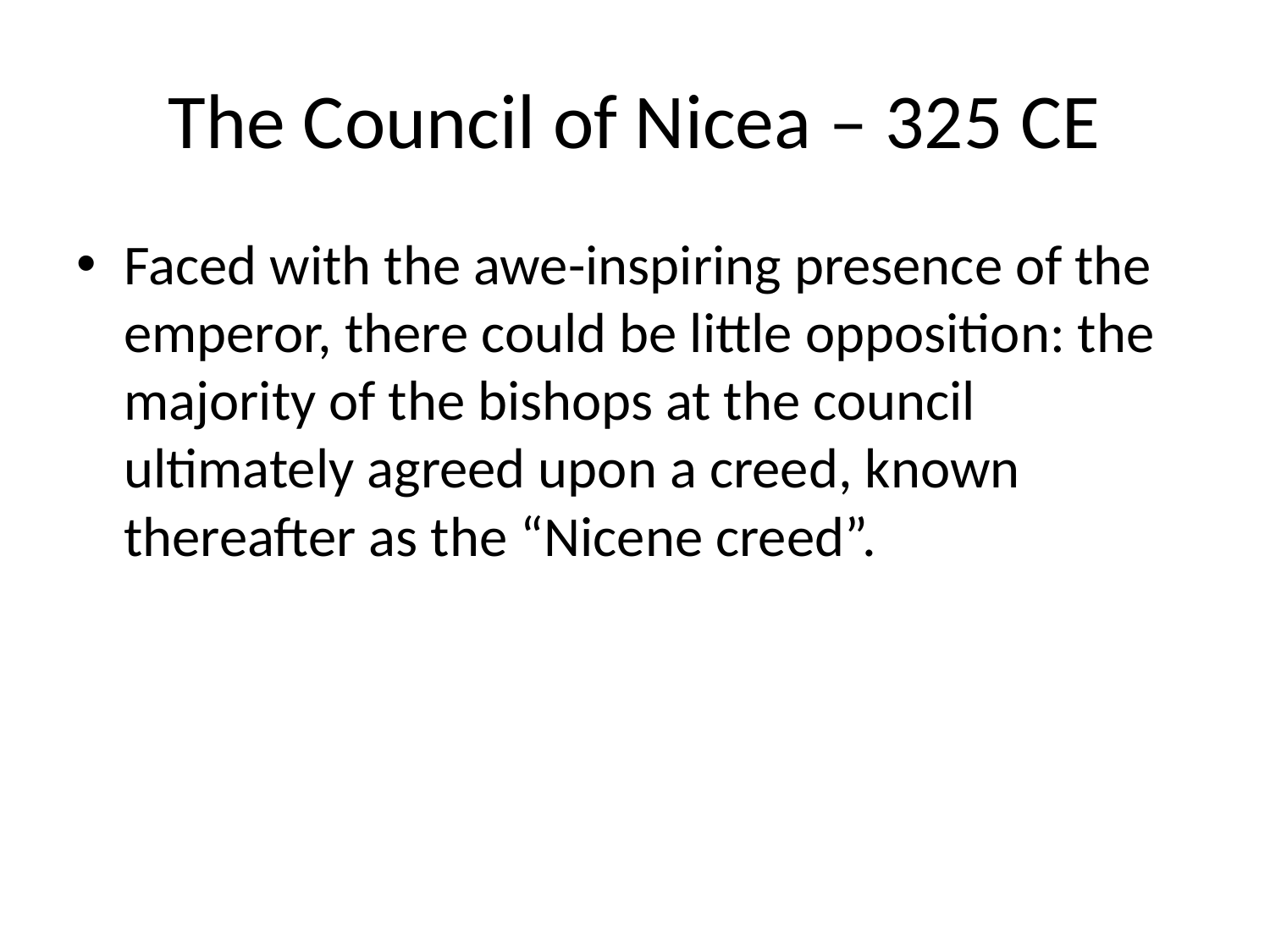

# The Council of Nicea – 325 CE
Faced with the awe-inspiring presence of the emperor, there could be little opposition: the majority of the bishops at the council ultimately agreed upon a creed, known thereafter as the “Nicene creed”.